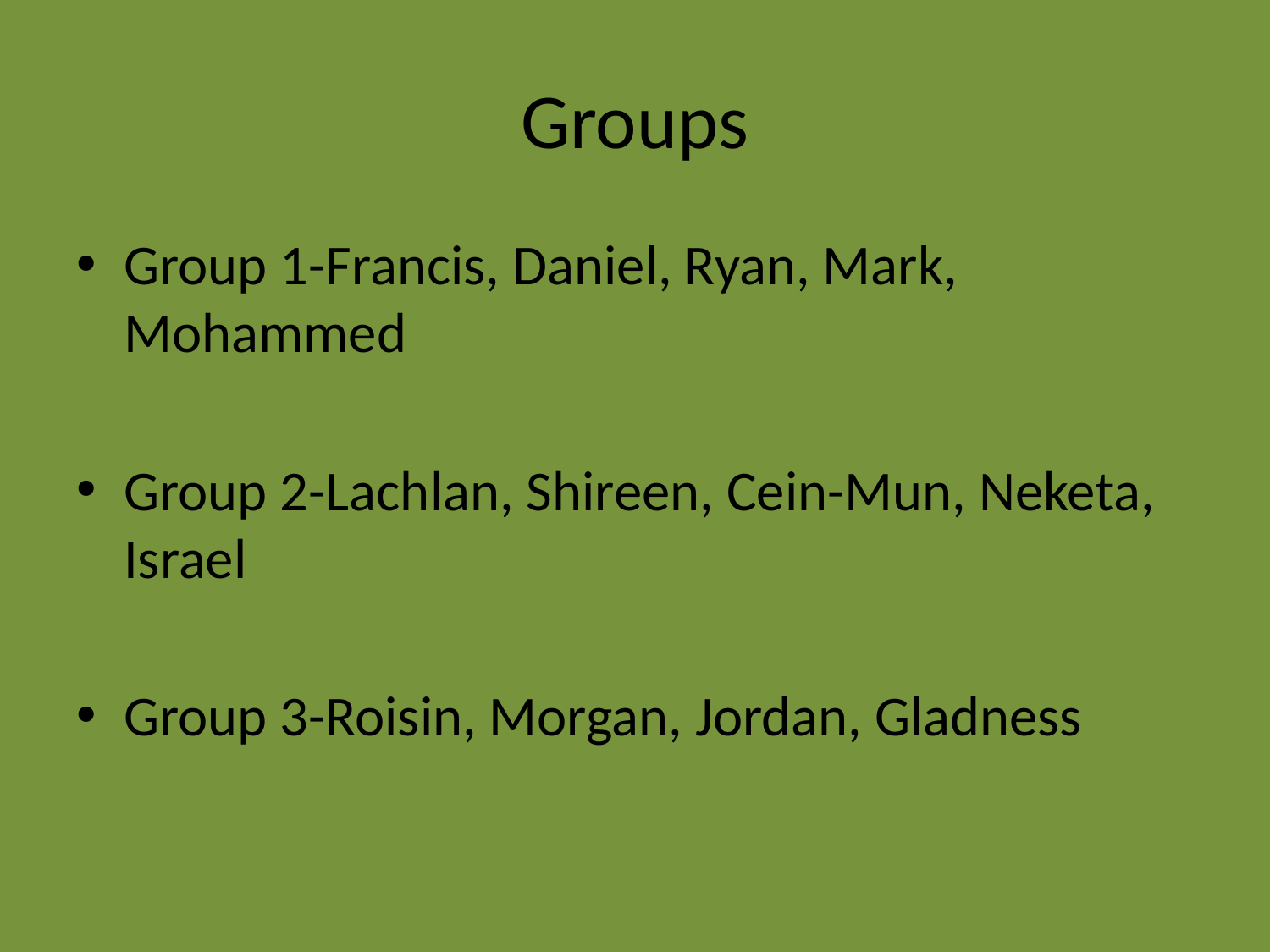

# Groups
Group 1-Francis, Daniel, Ryan, Mark, Mohammed

Group 2-Lachlan, Shireen, Cein-Mun, Neketa, Israel

Group 3-Roisin, Morgan, Jordan, Gladness